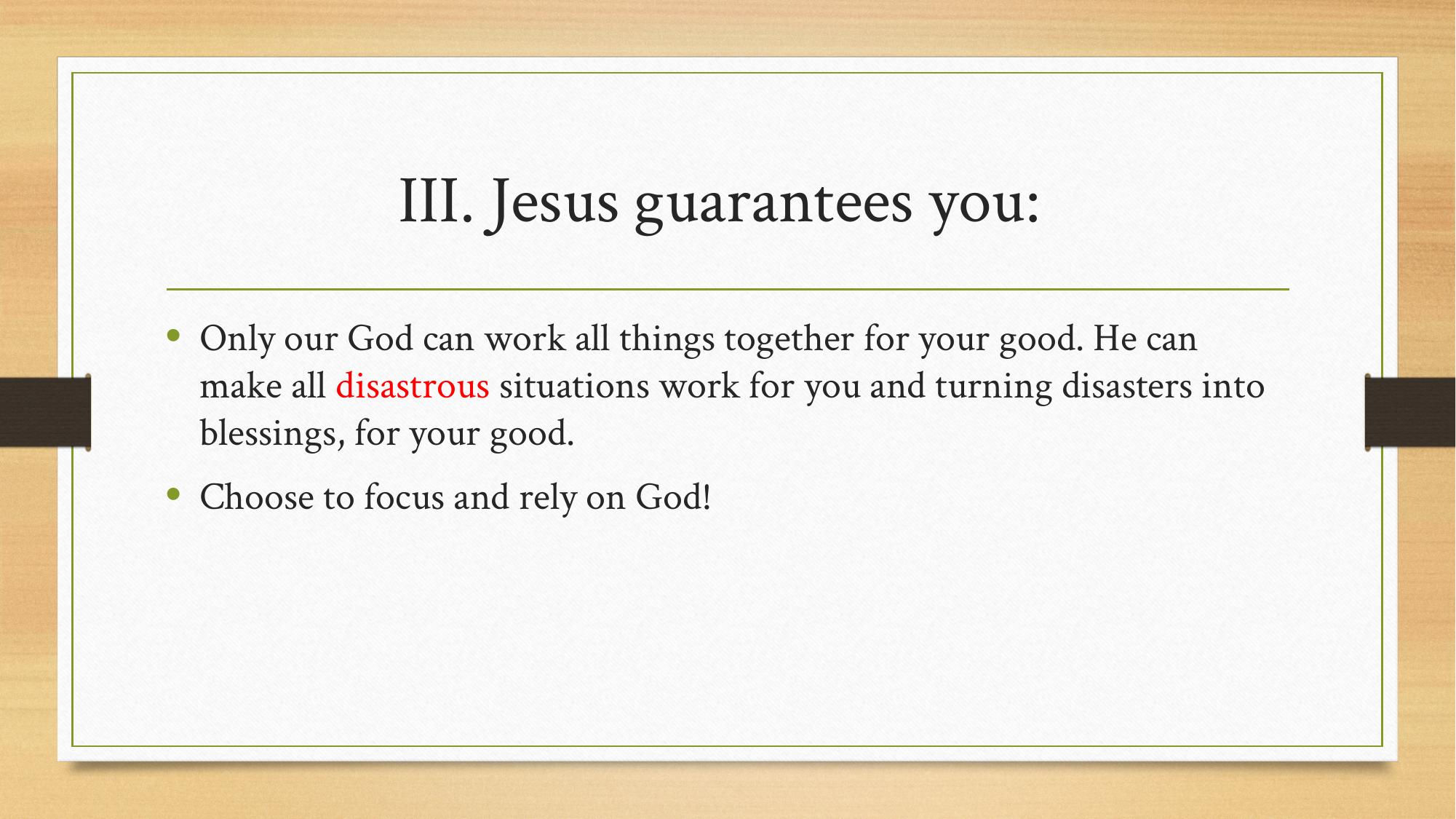

# III. Jesus guarantees you:
Only our God can work all things together for your good. He can make all disastrous situations work for you and turning disasters into blessings, for your good.
Choose to focus and rely on God!